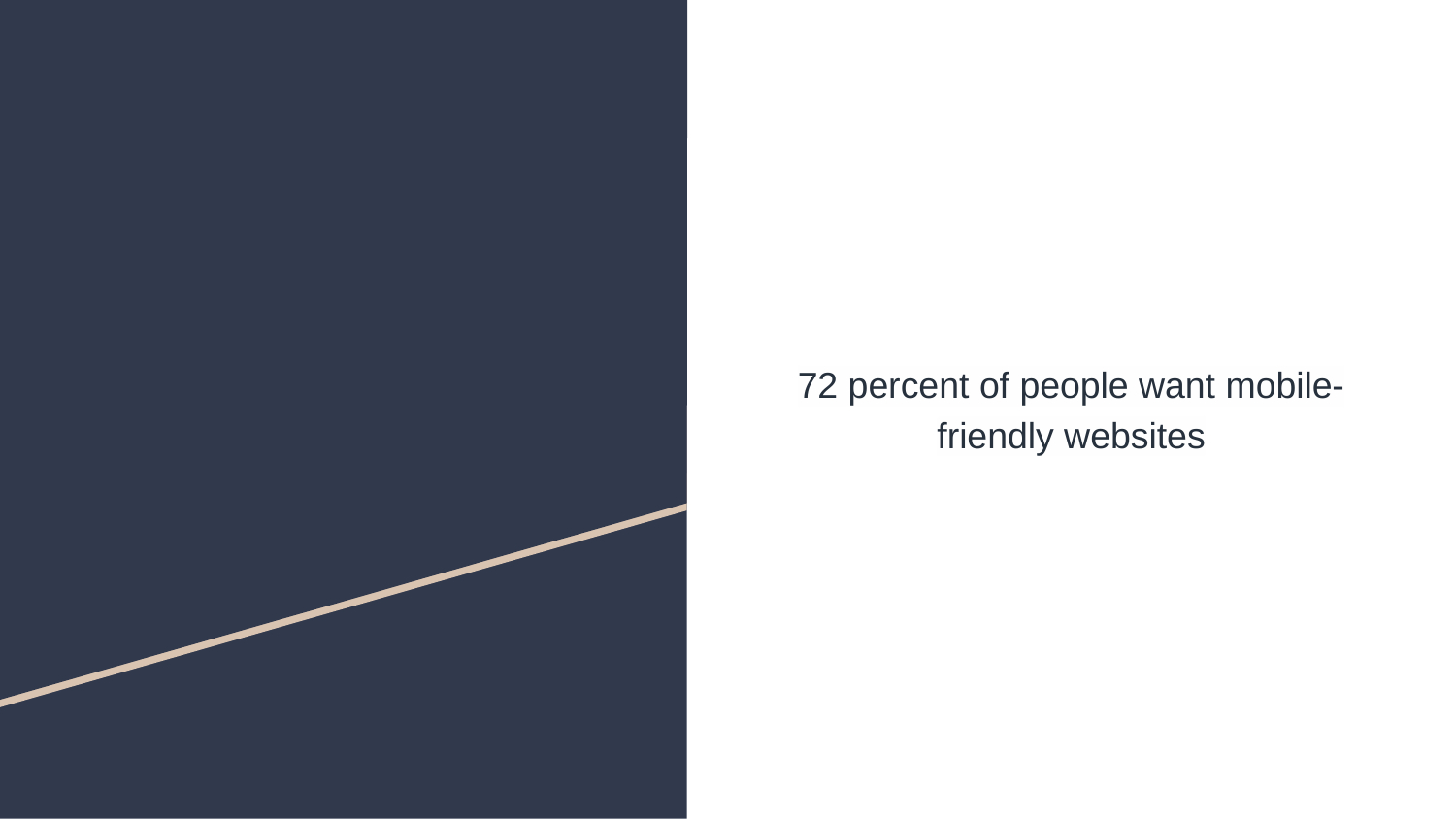

72 percent of people want mobile-friendly websites